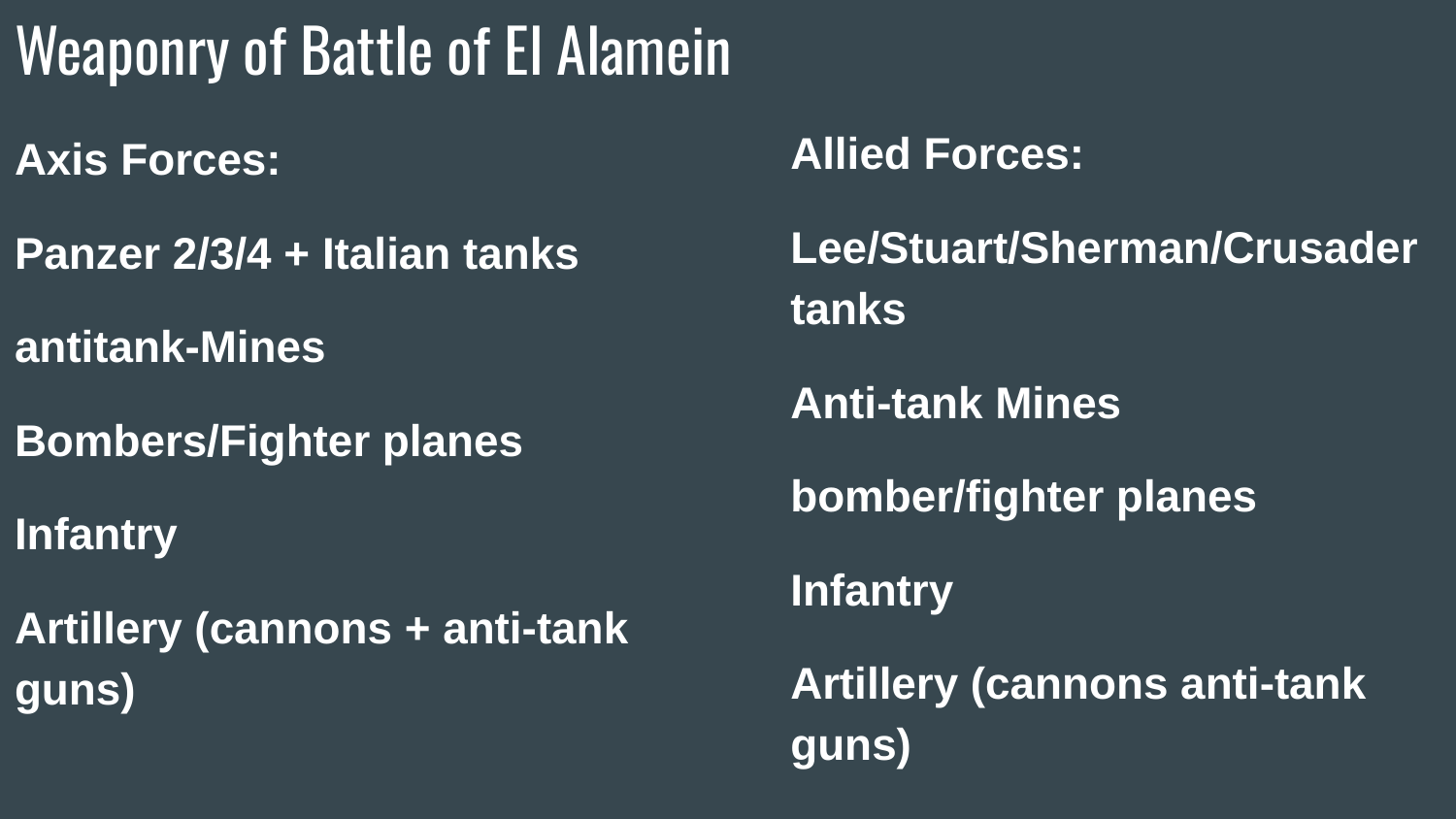

# Weaponry of Battle of El Alamein

Allied Forces:
Lee/Stuart/Sherman/Crusader tanks
Anti-tank Mines
bomber/fighter planes
Infantry
Artillery (cannons anti-tank guns)
Radio intercepting technology

Axis Forces:
Panzer 2/3/4 + Italian tanks
antitank-Mines
Bombers/Fighter planes
Infantry
Artillery (cannons + anti-tank guns)